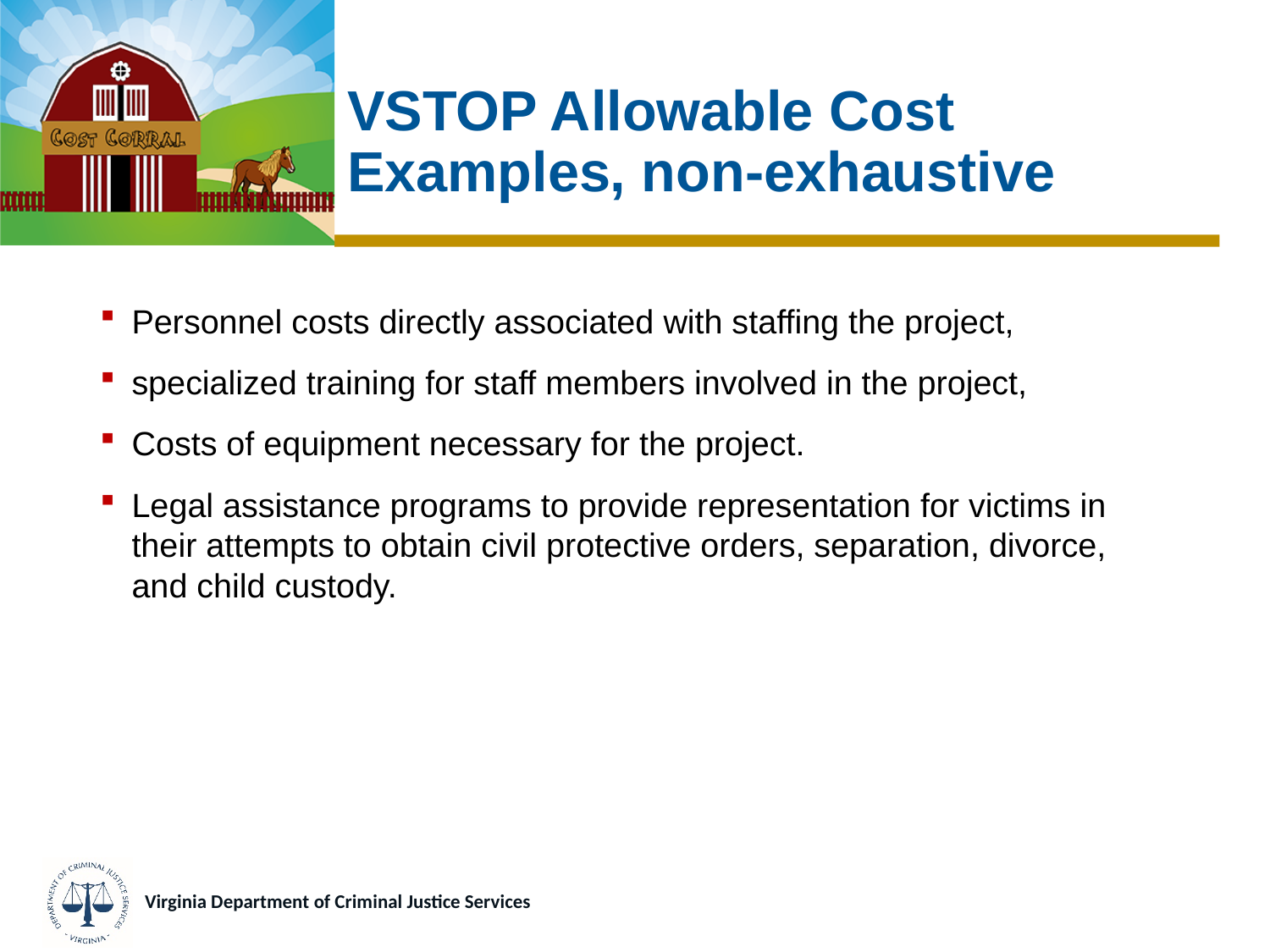

# VSTOP Allowable Cost Examples, non-exhaustive
Personnel costs directly associated with staffing the project,
specialized training for staff members involved in the project,
Costs of equipment necessary for the project.
Legal assistance programs to provide representation for victims in their attempts to obtain civil protective orders, separation, divorce, and child custody.
Virginia Department of Criminal Justice Services